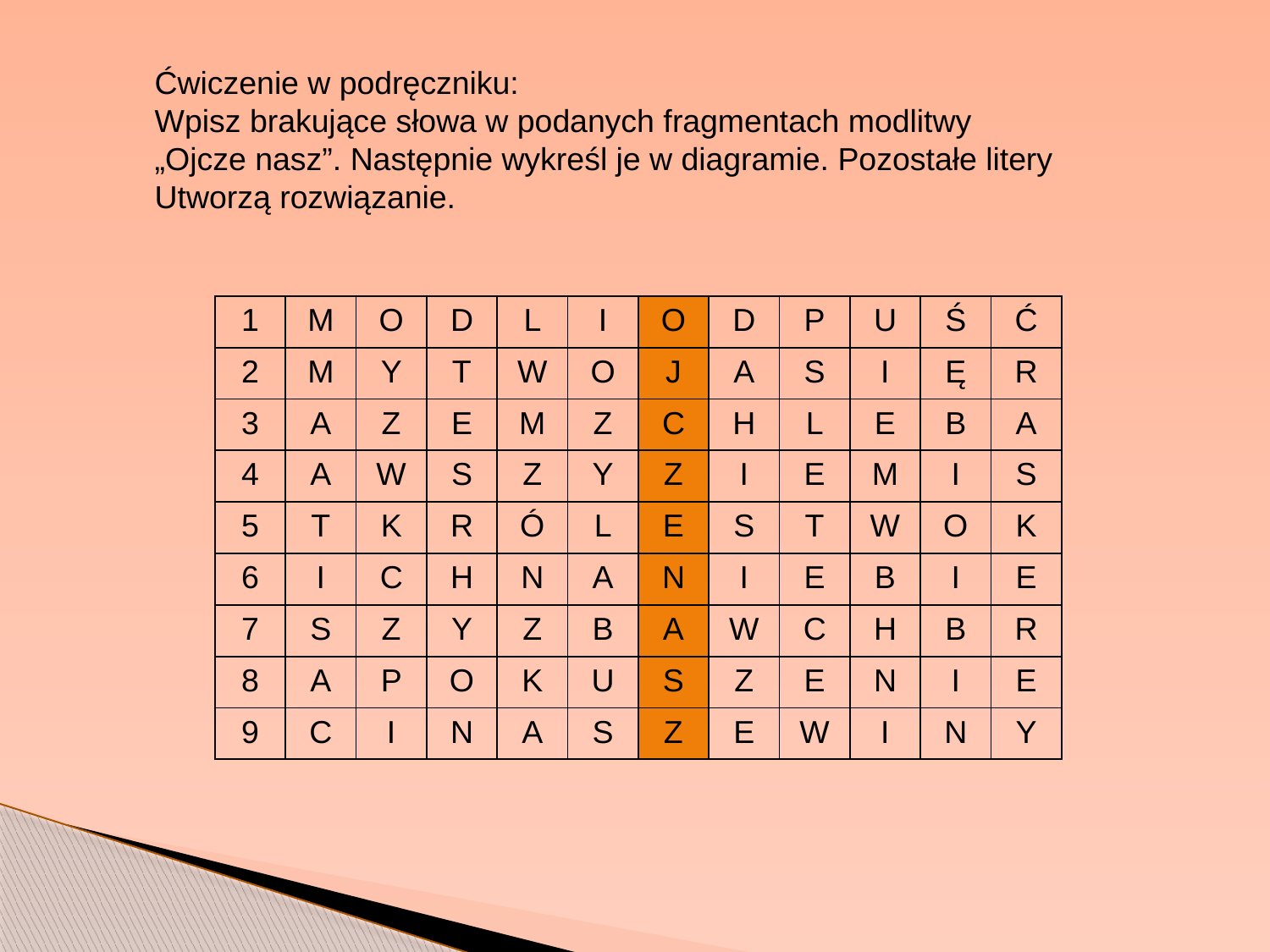

Ćwiczenie w podręczniku:
Wpisz brakujące słowa w podanych fragmentach modlitwy
„Ojcze nasz”. Następnie wykreśl je w diagramie. Pozostałe litery
Utworzą rozwiązanie.
| 1 | M | O | D | L | I | O | D | P | U | Ś | Ć |
| --- | --- | --- | --- | --- | --- | --- | --- | --- | --- | --- | --- |
| 2 | M | Y | T | W | O | J | A | S | I | Ę | R |
| 3 | A | Z | E | M | Z | C | H | L | E | B | A |
| 4 | A | W | S | Z | Y | Z | I | E | M | I | S |
| 5 | T | K | R | Ó | L | E | S | T | W | O | K |
| 6 | I | C | H | N | A | N | I | E | B | I | E |
| 7 | S | Z | Y | Z | B | A | W | C | H | B | R |
| 8 | A | P | O | K | U | S | Z | E | N | I | E |
| 9 | C | I | N | A | S | Z | E | W | I | N | Y |